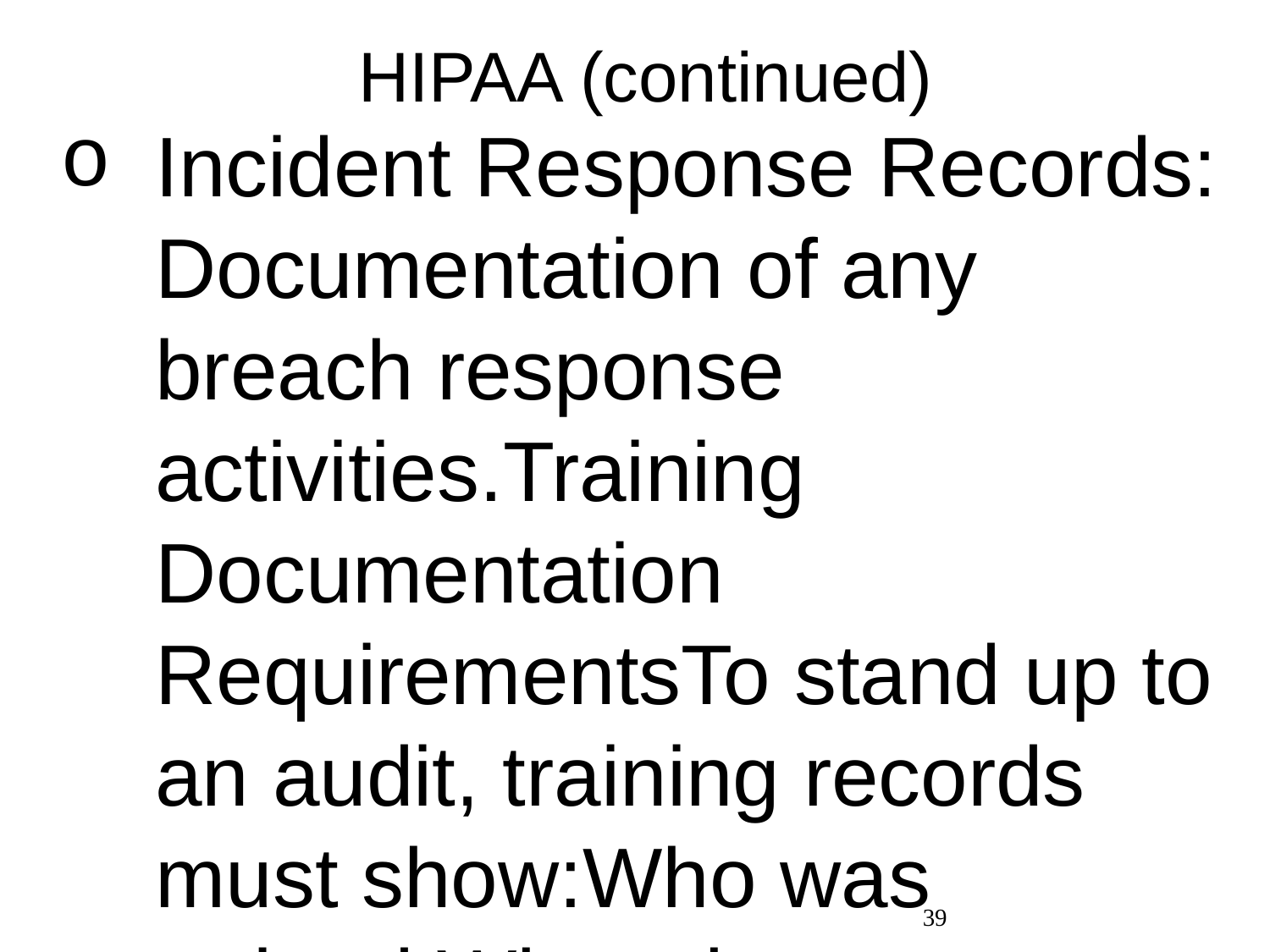

# HIPAA (continued)
Incident Response Records: Documentation of any breach response activities.Training Documentation RequirementsTo stand up to an audit, training records must show:Who was trained.When they were trained.What content was covered.How they were trained.The results of the training.How to Demonstrate ComplianceWhile there is no "official" HIPAA certification from the government, organizations demonstrate proof through:Retention: Maintaining documentation for at least six years.Audits: Conducting regular internal audits and self-assessments.Reporting: Utilizing reports from compliance software that tracks all HIPAA activities.For individuals asking about a "HIPAA notice," this is the Notice of Privacy Practices from providers that explains how their information is used.AccountableHQHIPAA Training Proof of Completion: Policies, Recordkeeping, and ...Jun 19, 2024 — HIPAA Training Documentation Requirements To demonstrate HIPAA training proof of completion, you need workforce training documenta...AccountableHQProof of HIPAA Training Completion: Requirements, Examples, and ...Jun 19, 2024 — To prove HIPAA training completion, capture the right data, keep it for the full retention period, and store clear evidence—certif...HHS.govSummary of the HIPAA Security Rule - HHS.govDec 30, 2024 — Policies and Procedures and Documentation Requirements * Policies and Procedures. A regulated entity must adopt reasonable and app...Show all   AI responses may include mistakes. For legal advice, consult a professional. Learn more
39